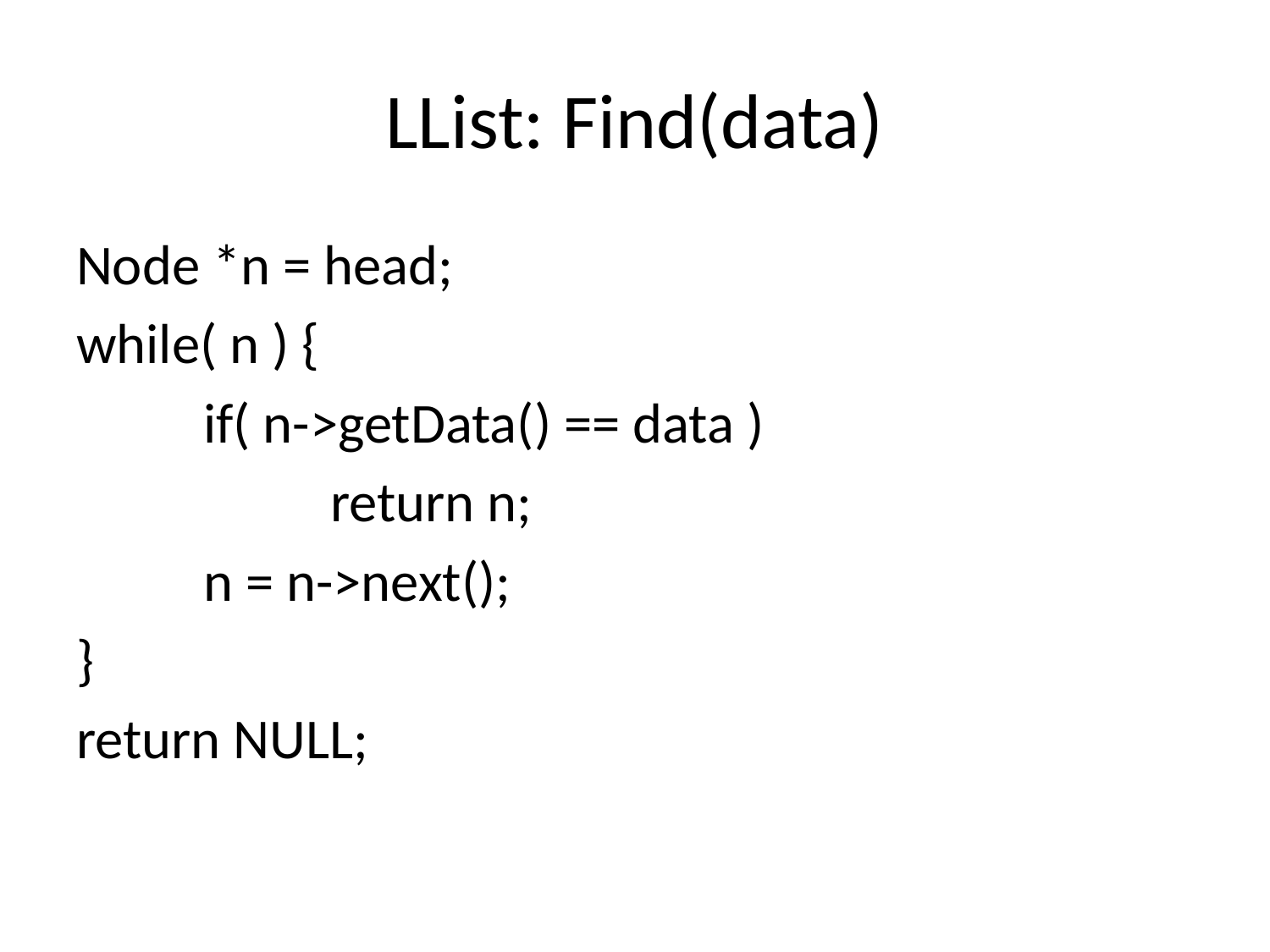

# LList: Find(data)
Node *n = head;
while( n ) {
	if( n->getData() == data )
		return n;
	n = n->next();
}
return NULL;